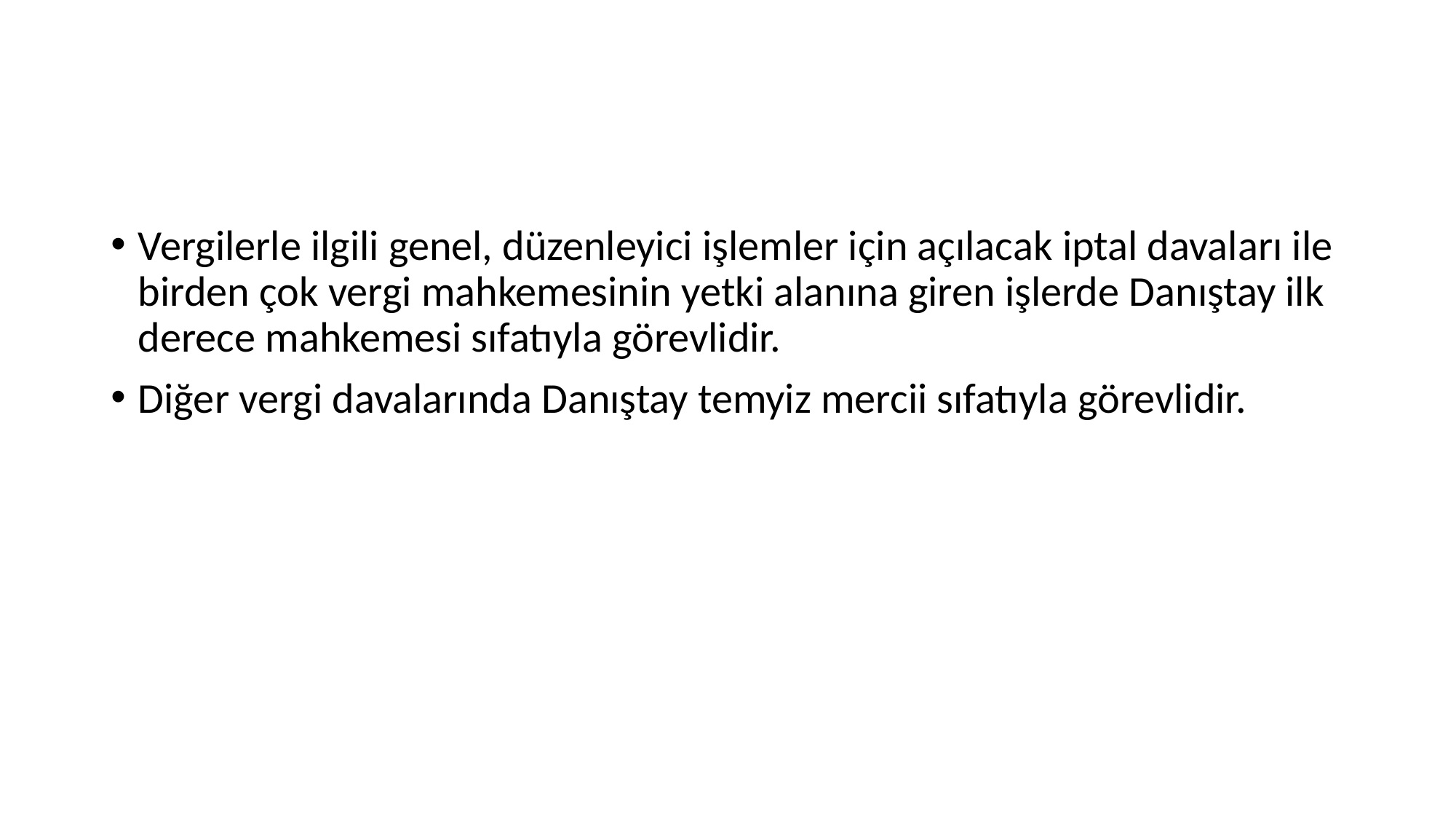

#
Vergilerle ilgili genel, düzenleyici işlemler için açılacak iptal davaları ile birden çok vergi mahkemesinin yetki alanına giren işlerde Danıştay ilk derece mahkemesi sıfatıyla görevlidir.
Diğer vergi davalarında Danıştay temyiz mercii sıfatıyla görevlidir.